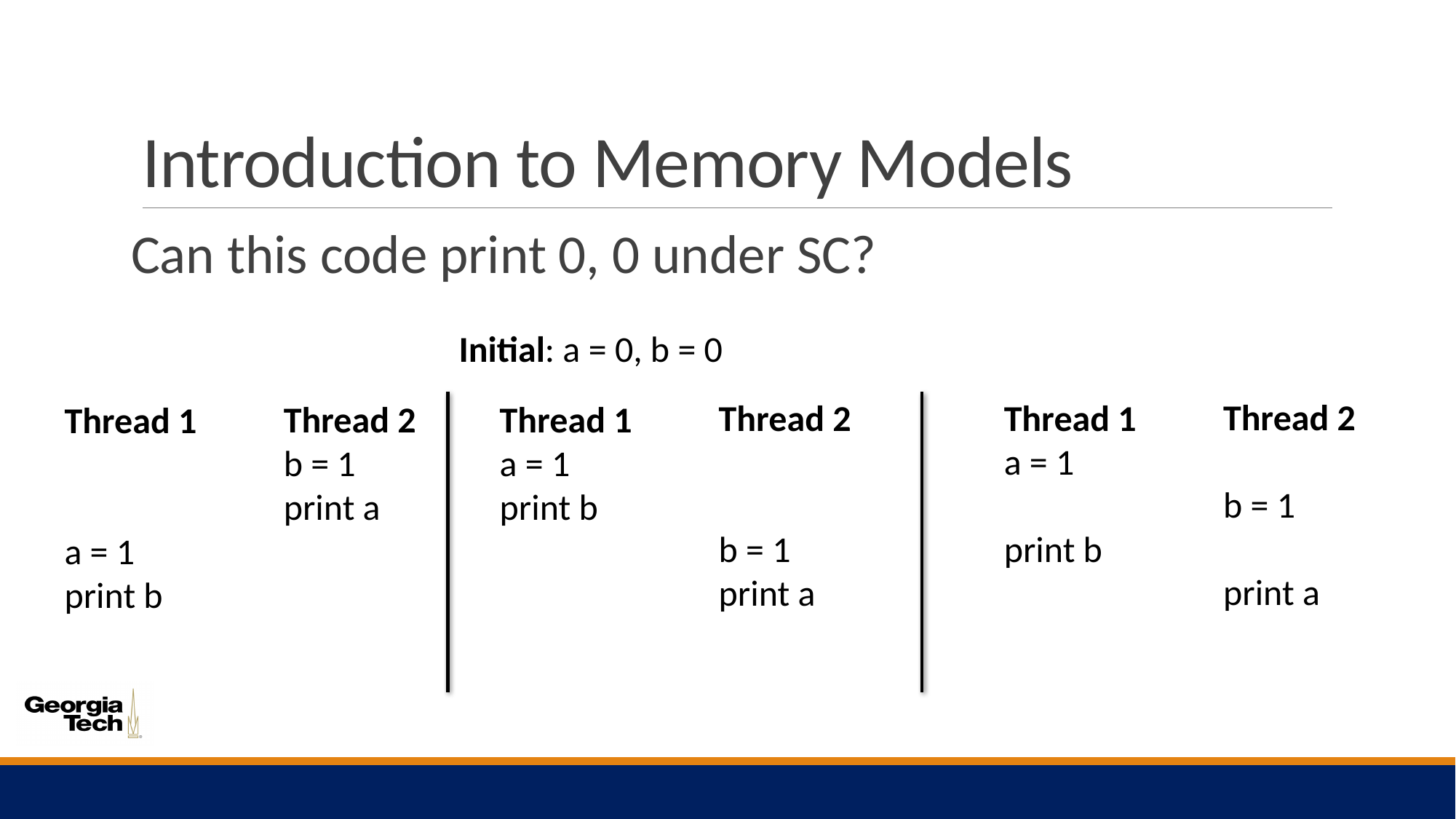

# Introduction to Memory Models
Can this code print 0, 0 under SC?
Initial: a = 0, b = 0
Thread 2

b = 1

print a
Thread 2

b = 1
print a
Thread 1
a = 1

print b
Thread 2
b = 1
print a
Thread 1
a = 1
print b
Thread 1

a = 1
print b